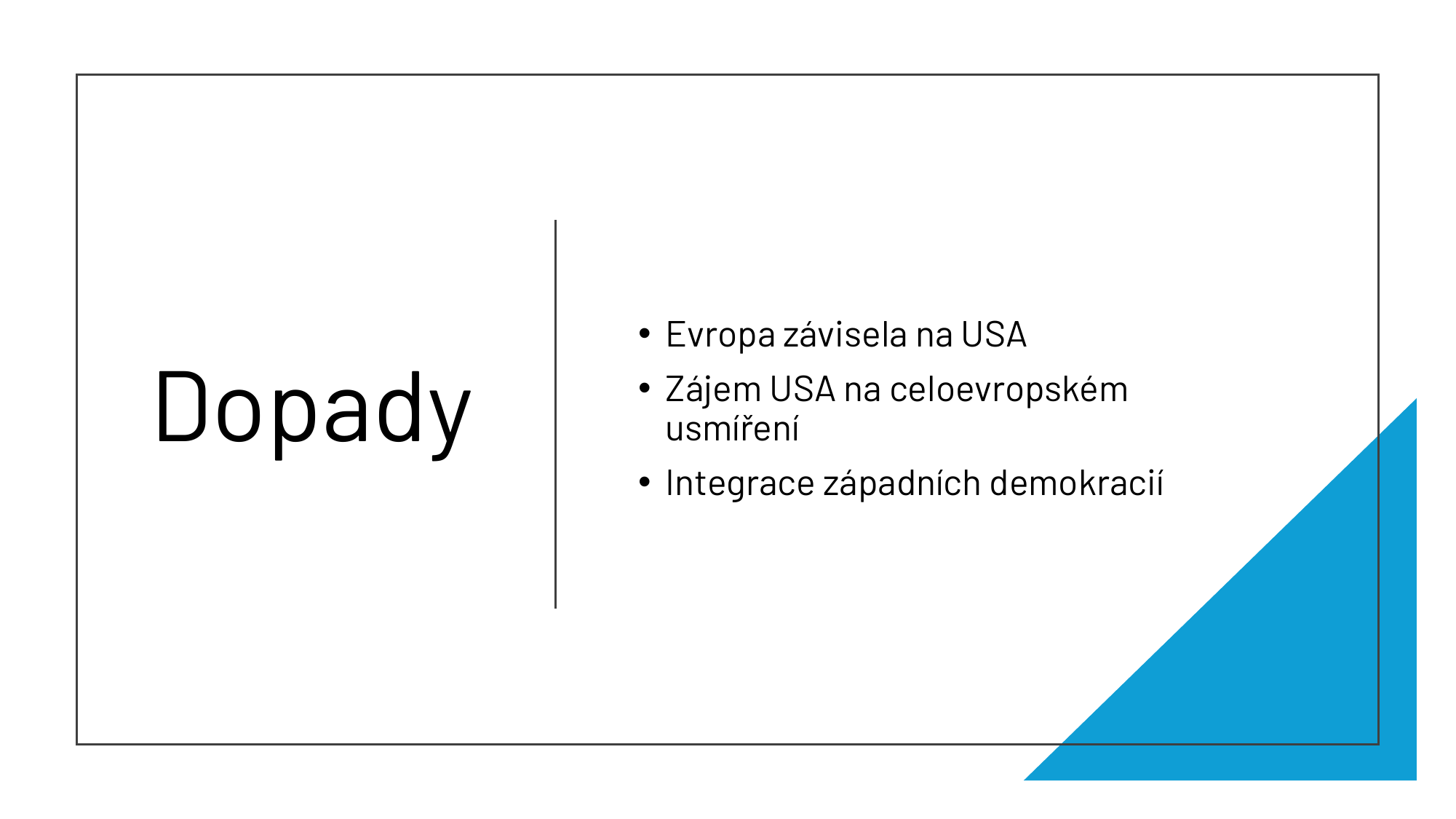

# Dopady
Evropa závisela na USA
Zájem USA na celoevropském usmíření
Integrace západních demokracií